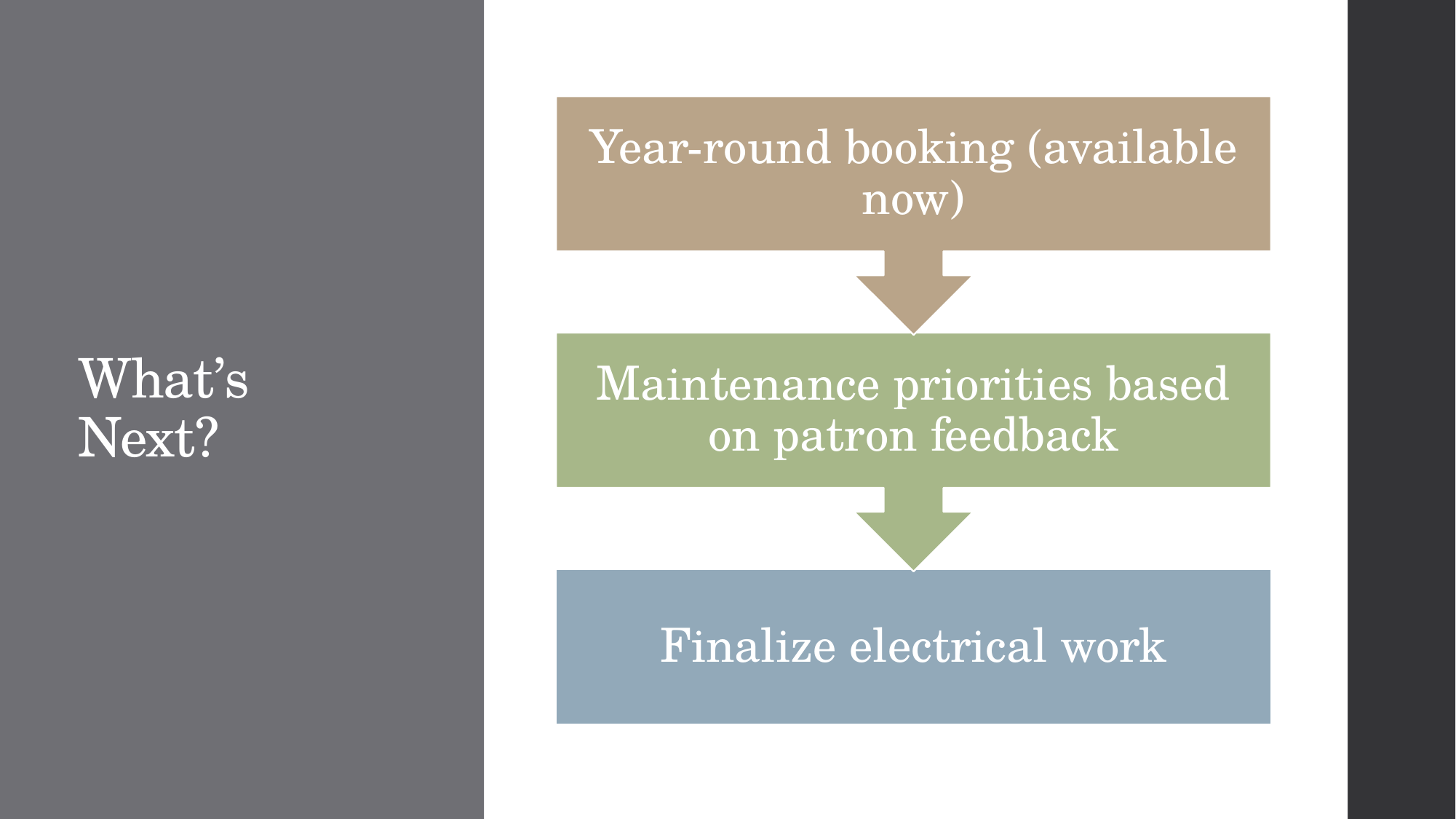

Finalize electrical work
Maintenance priorities based on patron feedback
Year-round booking (available now)
# What’s Next?